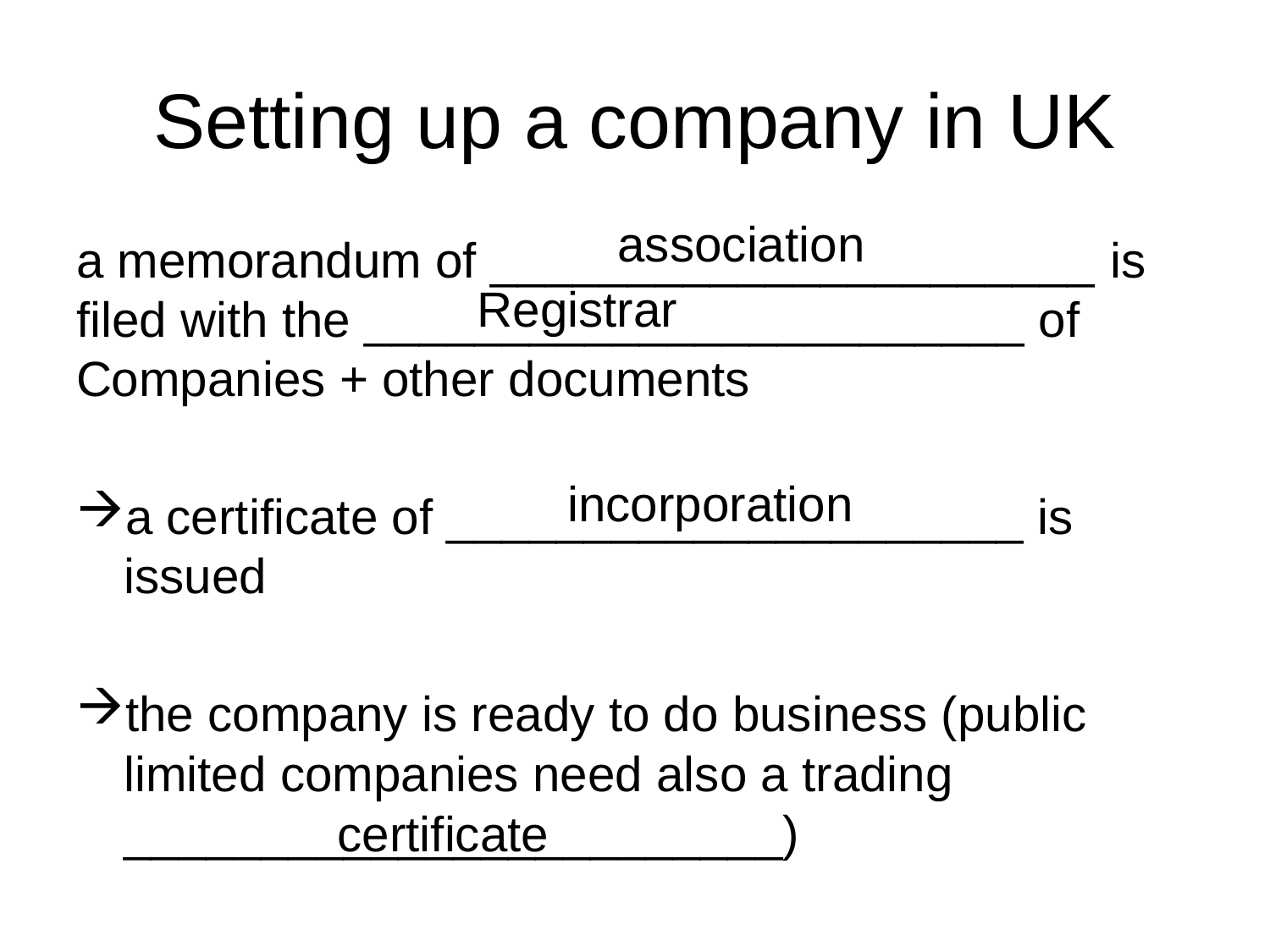

# Setting up a company in UK
association
a memorandum of ______________________ is filed with the ­________________________ of Companies + other documents

a certificate of _____________________ is issued

the company is ready to do business (public limited companies need also a trading ________________________)

Registrar
incorporation
certificate